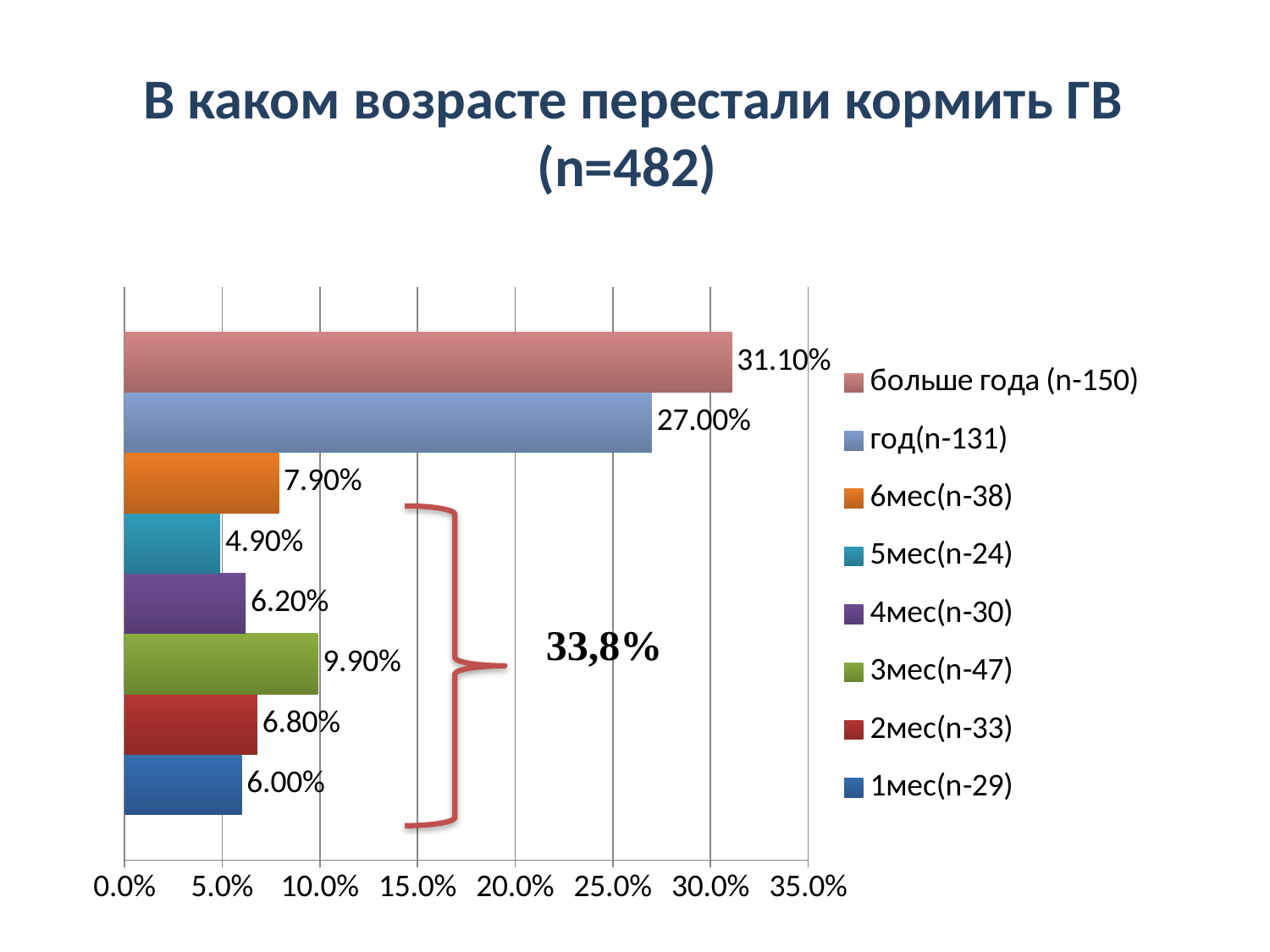

В каком возрасте перестали кормить ГВ (n=482)

### Chart

| Category | 1мес(n-29) | 2мес(n-33) | 3мес(n-47) | 4мес(n-30) | 5мес(n-24) | 6мес(n-38) | год(n-131) | больше года (n-150) |
|---|---|---|---|---|---|---|---|---|
| Красноярский край  | 0.06000000000000002 | 0.06800000000000002 | 0.09900000000000005 | 0.06200000000000002 | 0.049000000000000016 | 0.07900000000000003 | 0.27 | 0.3110000000000001 |